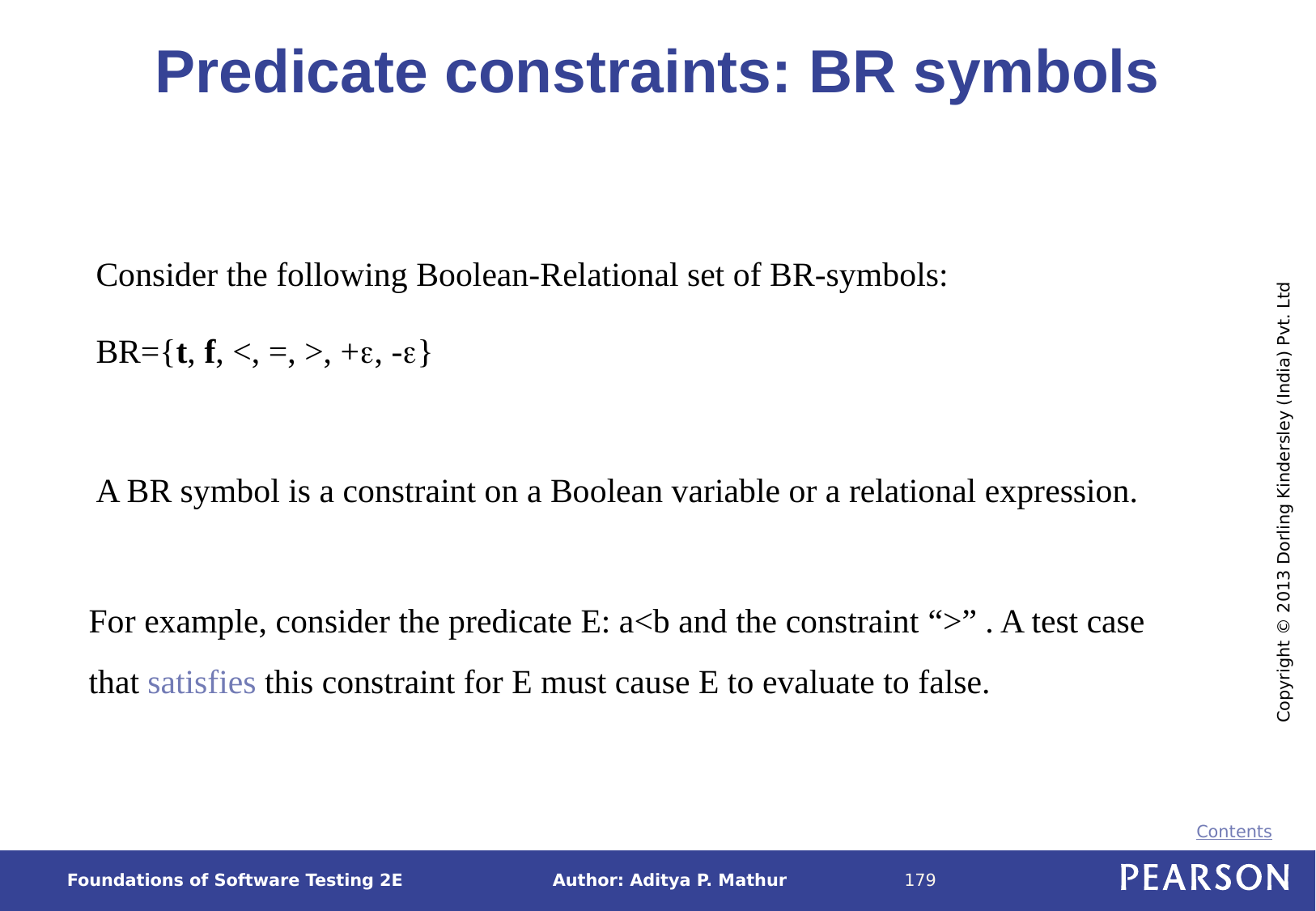

# Predicate constraints: BR symbols
Consider the following Boolean-Relational set of BR-symbols:
BR={t, f, <, =, >, +ε, -ε}
A BR symbol is a constraint on a Boolean variable or a relational expression.
For example, consider the predicate E: a<b and the constraint “>” . A test case that satisfies this constraint for E must cause E to evaluate to false.